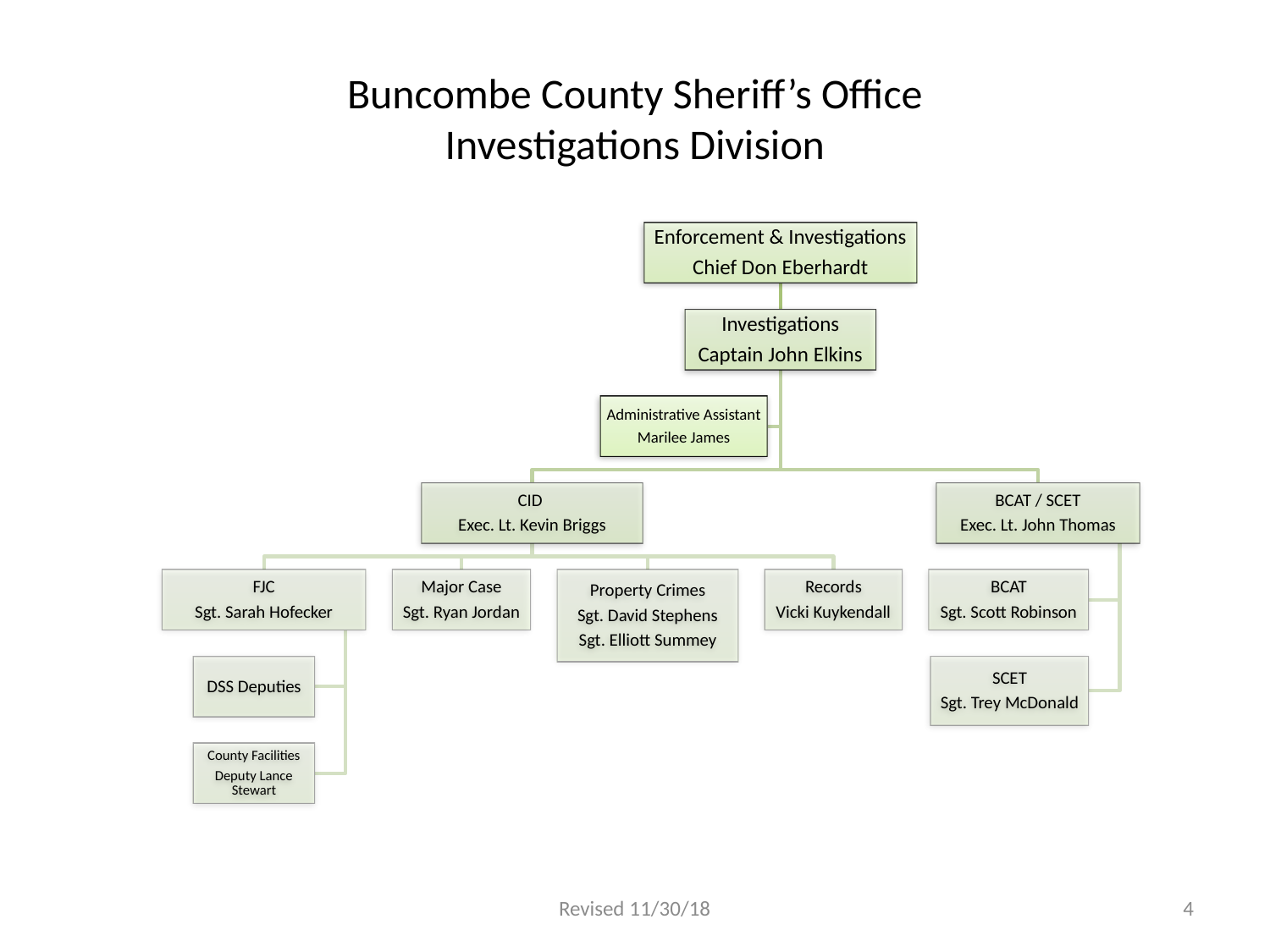

# Buncombe County Sheriff’s Office Investigations Division
Enforcement & Investigations
Chief Don Eberhardt
Investigations
Captain John Elkins
CID
Exec. Lt. Kevin Briggs
FJC
Sgt. Sarah Hofecker
DSS Deputies
County Facilities
Deputy Lance Stewart
Major Case
Sgt. Ryan Jordan
Property Crimes
Sgt. David Stephens
Sgt. Elliott Summey
Records
Vicki Kuykendall
BCAT / SCET
Exec. Lt. John Thomas
BCAT
Sgt. Scott Robinson
SCET
Sgt. Trey McDonald
Administrative Assistant
Marilee James
Revised 11/30/18
4